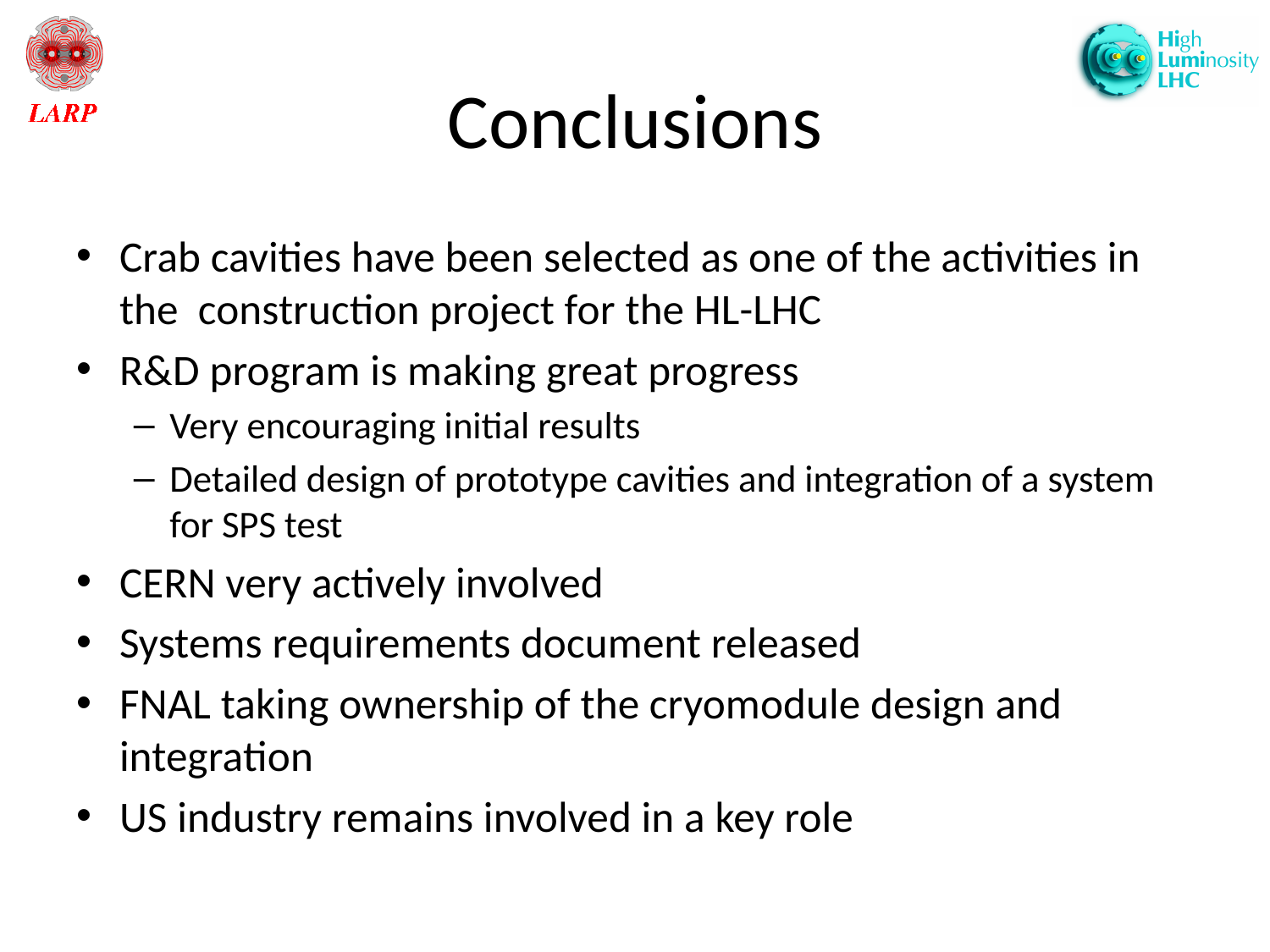

# Conclusions
Crab cavities have been selected as one of the activities in the  construction project for the HL-LHC
R&D program is making great progress
Very encouraging initial results
Detailed design of prototype cavities and integration of a system for SPS test
CERN very actively involved
Systems requirements document released
FNAL taking ownership of the cryomodule design and integration
US industry remains involved in a key role